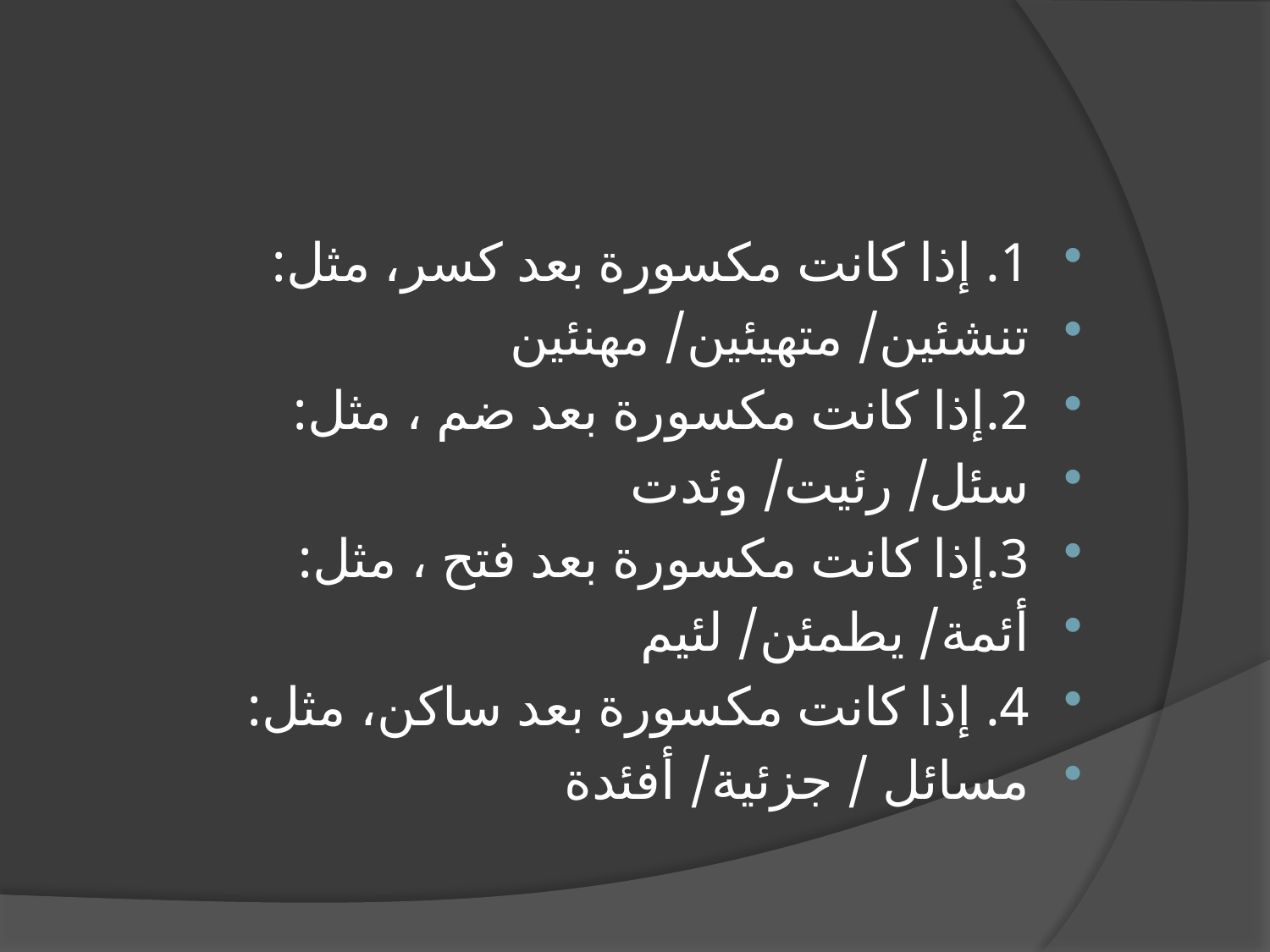

#
1. إذا كانت مكسورة بعد كسر، مثل:
تنشئين/ متهيئين/ مهنئين
2.إذا كانت مكسورة بعد ضم ، مثل:
سئل/ رئيت/ وئدت
3.إذا كانت مكسورة بعد فتح ، مثل:
أئمة/ يطمئن/ لئيم
4. إذا كانت مكسورة بعد ساكن، مثل:
مسائل / جزئية/ أفئدة